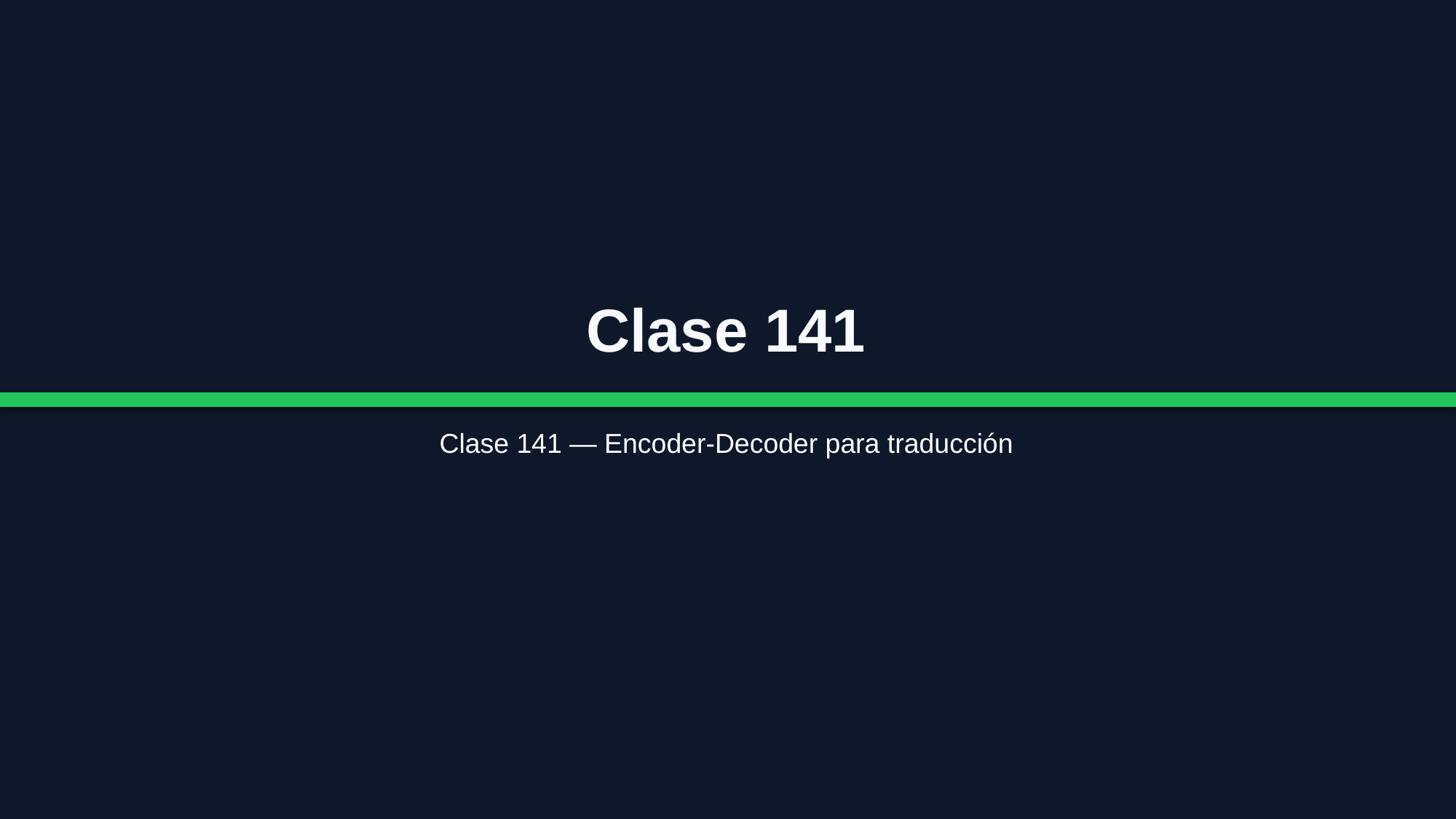

Clase 141

Clase 141 — Encoder-Decoder para traducción